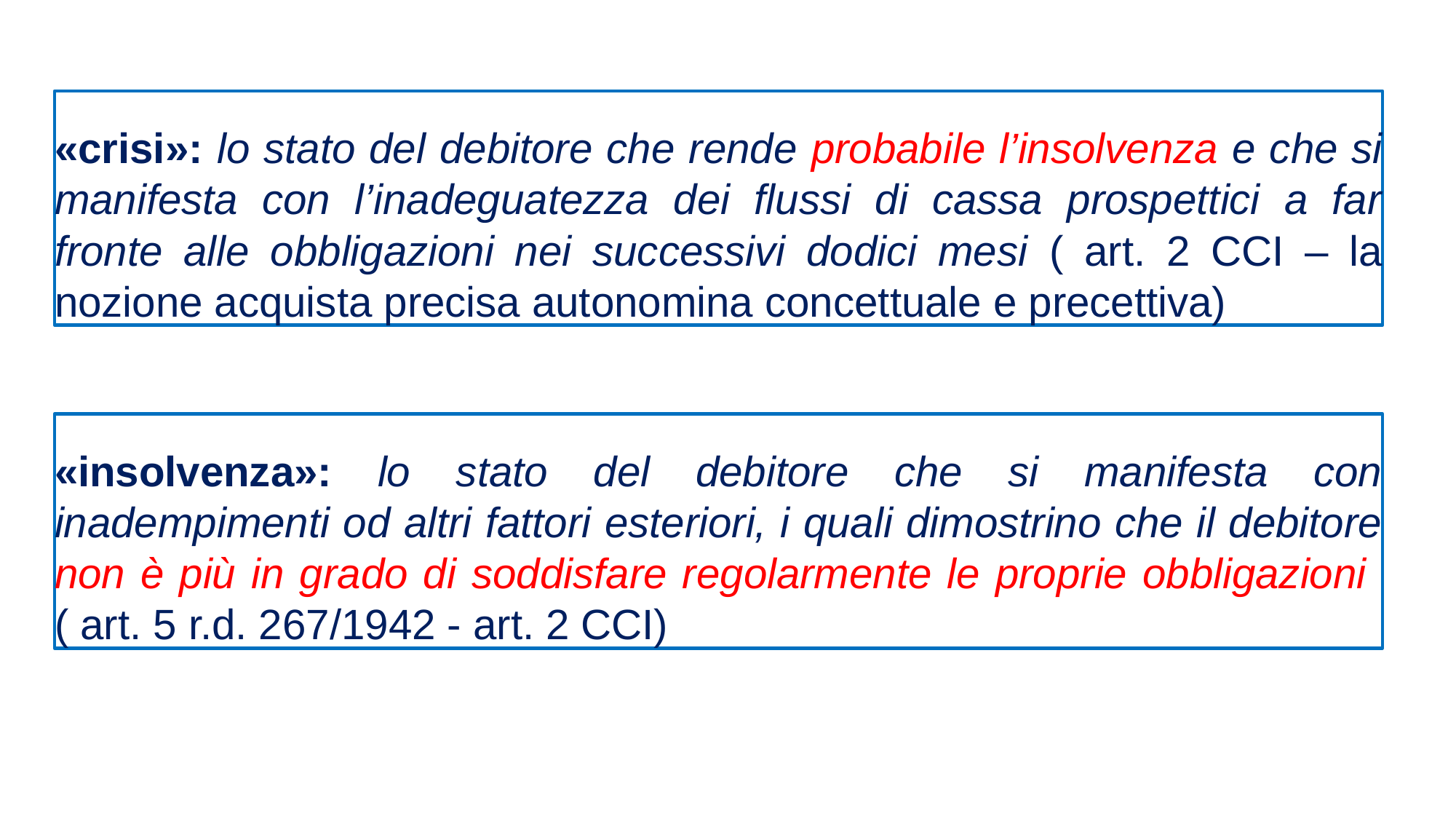

«crisi»: lo stato del debitore che rende probabile l’insolvenza e che si manifesta con l’inadeguatezza dei flussi di cassa prospettici a far fronte alle obbligazioni nei successivi dodici mesi ( art. 2 CCI – la nozione acquista precisa autonomina concettuale e precettiva)
«insolvenza»: lo stato del debitore che si manifesta con inadempimenti od altri fattori esteriori, i quali dimostrino che il debitore non è più in grado di soddisfare regolarmente le proprie obbligazioni  ( art. 5 r.d. 267/1942 - art. 2 CCI)